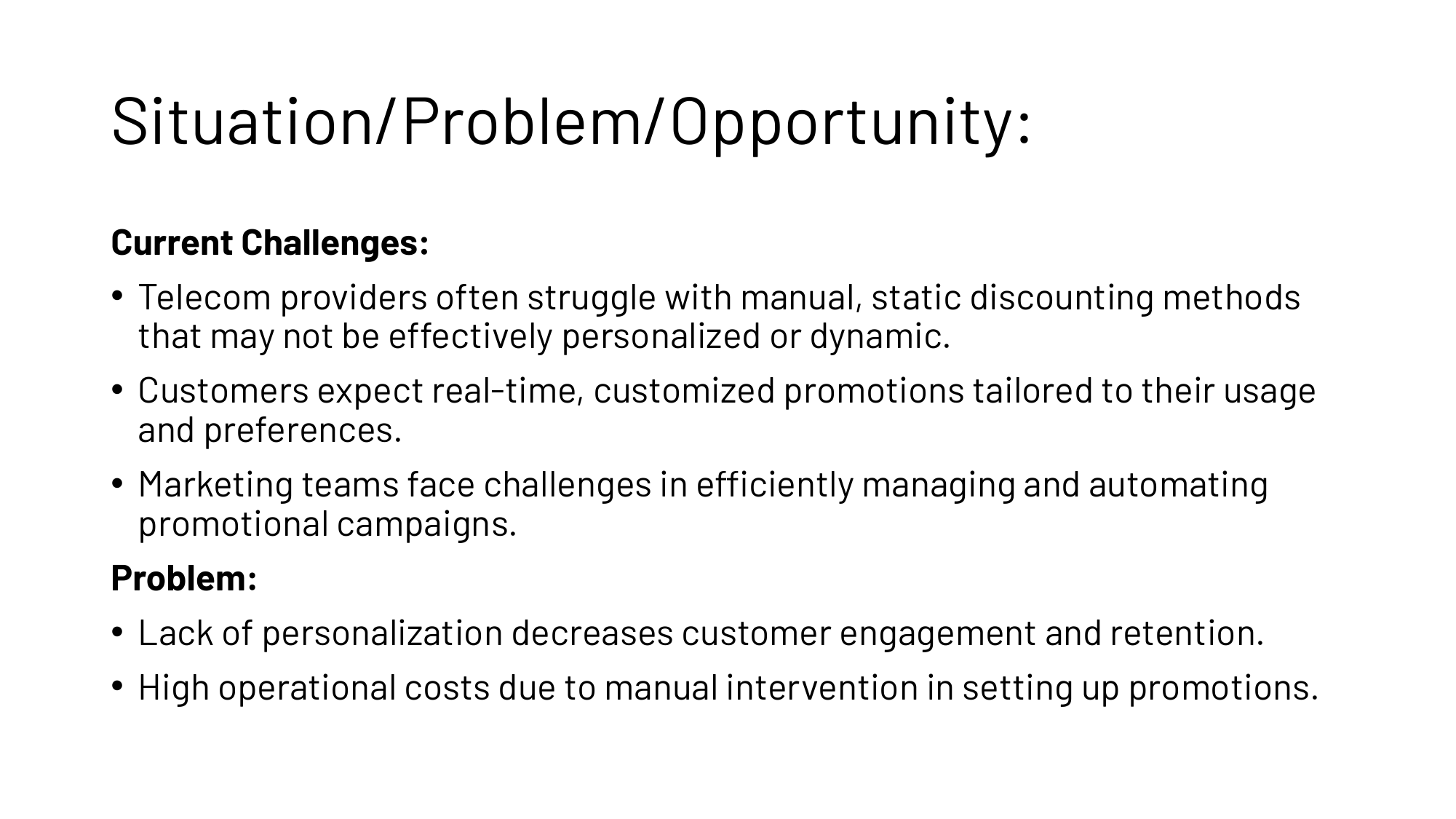

# Situation/Problem/Opportunity:
Current Challenges:
Telecom providers often struggle with manual, static discounting methods that may not be effectively personalized or dynamic.
Customers expect real-time, customized promotions tailored to their usage and preferences.
Marketing teams face challenges in efficiently managing and automating promotional campaigns.
Problem:
Lack of personalization decreases customer engagement and retention.
High operational costs due to manual intervention in setting up promotions.